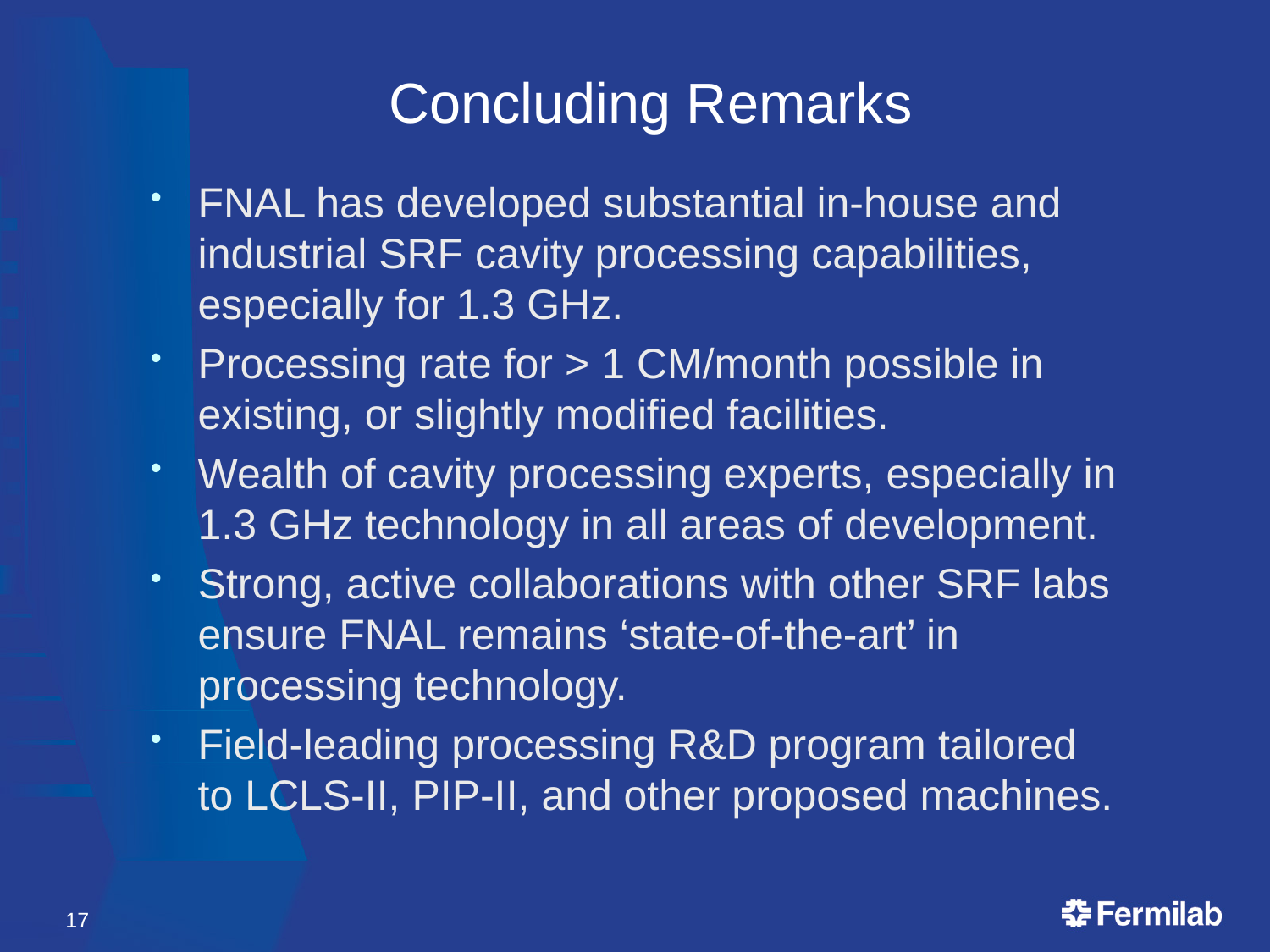

# Concluding Remarks
FNAL has developed substantial in-house and industrial SRF cavity processing capabilities, especially for 1.3 GHz.
Processing rate for > 1 CM/month possible in existing, or slightly modified facilities.
Wealth of cavity processing experts, especially in 1.3 GHz technology in all areas of development.
Strong, active collaborations with other SRF labs ensure FNAL remains ‘state-of-the-art’ in processing technology.
Field-leading processing R&D program tailored to LCLS-II, PIP-II, and other proposed machines.

17